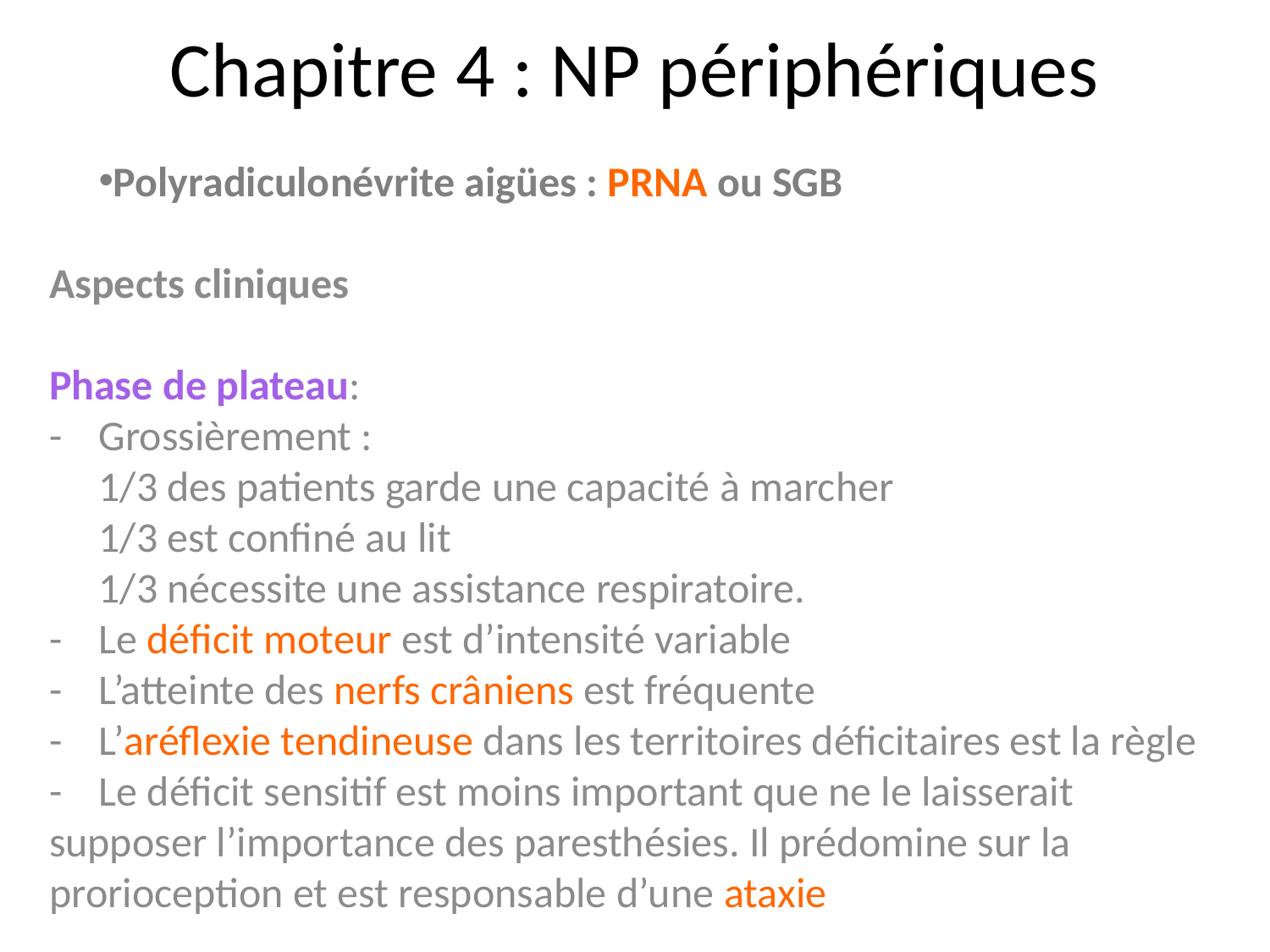

# Chapitre 4 : NP périphériques
Polyradiculonévrite aigües : PRNA ou SGB
Aspects cliniques
Phase de plateau:
-	Grossièrement :
	1/3 des patients garde une capacité à marcher
	1/3 est confiné au lit
	1/3 nécessite une assistance respiratoire.
-	Le déficit moteur est d’intensité variable
-	L’atteinte des nerfs crâniens est fréquente
-	L’aréflexie tendineuse dans les territoires déficitaires est la règle
-	Le déficit sensitif est moins important que ne le laisserait 	supposer l’importance des paresthésies. Il prédomine sur la 	prorioception et est responsable d’une ataxie